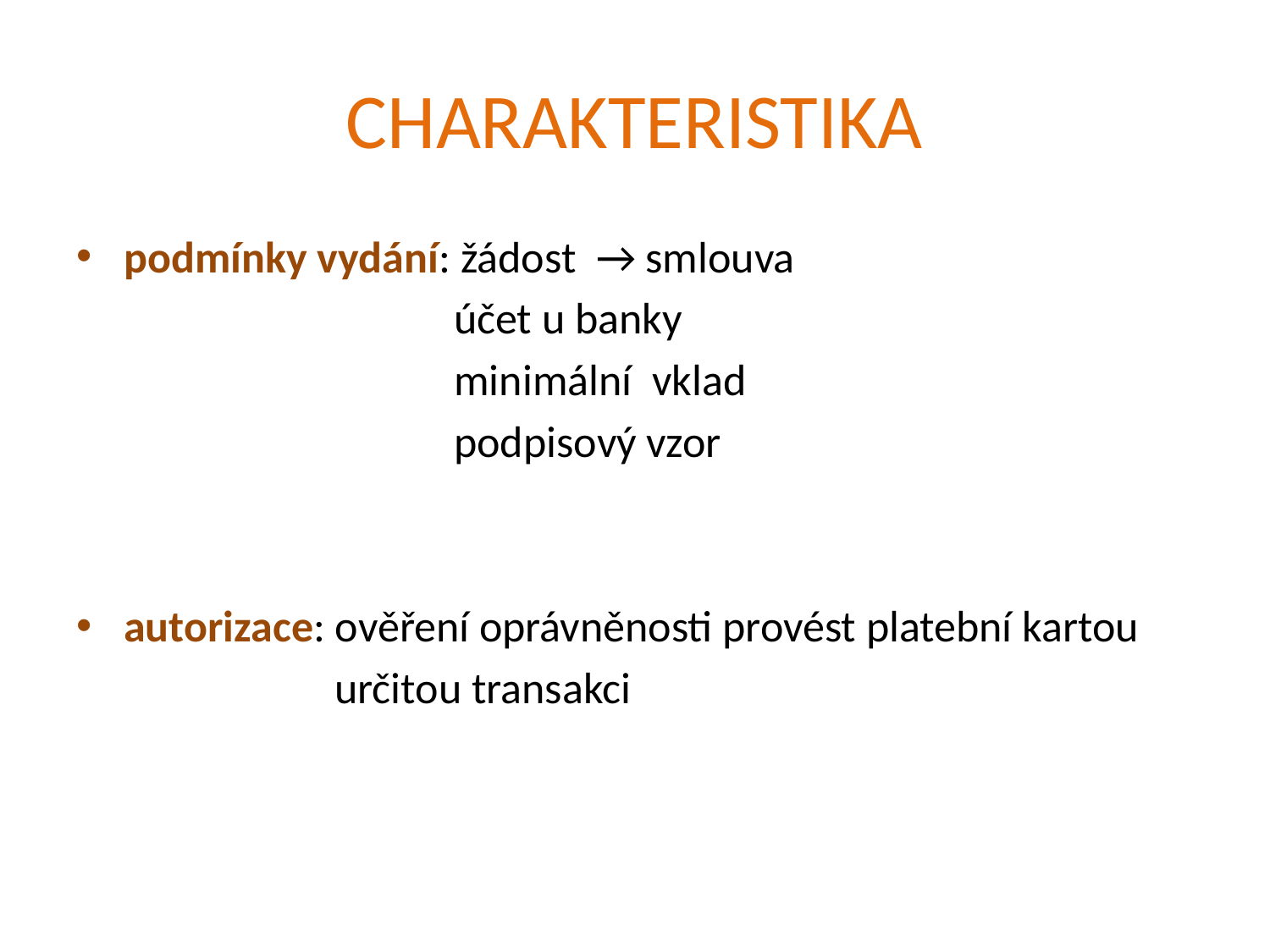

# CHARAKTERISTIKA
podmínky vydání: žádost  → smlouva
                                      účet u banky
                                      minimální  vklad
                                      podpisový vzor

autorizace: ověření oprávněnosti provést platební kartou
                          určitou transakci